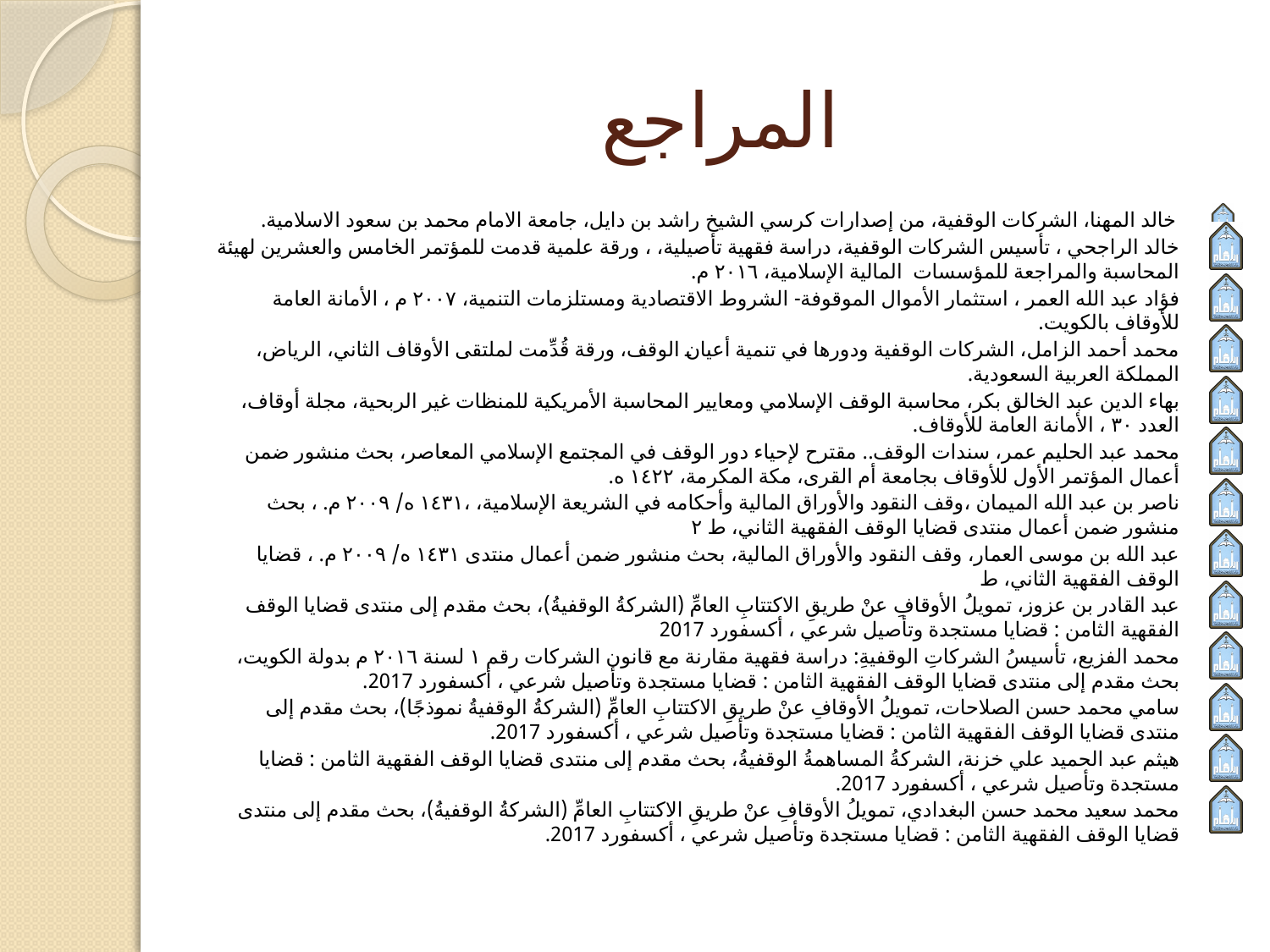

# المراجع
 خالد المهنا، الشركات الوقفية، من إصدارات كرسي الشيخ راشد بن دايل، جامعة الامام محمد بن سعود الاسلامية.
خالد الراجحي ، تأسيس الشركات الوقفية، دراسة فقهية تأصيلية، ، ورقة علمية قدمت للمؤتمر الخامس والعشرين لهيئة المحاسبة والمراجعة للمؤسسات  المالية الإسلامية، ٢٠١٦ م.
فؤاد عبد الله العمر ، استثمار الأموال الموقوفة- الشروط الاقتصادية ومستلزمات التنمية، ٢٠٠٧ م ، الأمانة العامة للأوقاف بالكويت.
محمد أحمد الزامل، الشركات الوقفية ودورها في تنمية أعيان الوقف، ورقة قُدِّمت لملتقى الأوقاف الثاني، الرياض، المملكة العربية السعودية.
بهاء الدين عبد الخالق بكر، محاسبة الوقف الإسلامي ومعايير المحاسبة الأمريكية للمنظات غير الربحية، مجلة أوقاف، العدد ٣٠ ، الأمانة العامة للأوقاف.
محمد عبد الحليم عمر، سندات الوقف.. مقترح لإحياء دور الوقف في المجتمع الإسلامي المعاصر، بحث منشور ضمن أعمال المؤتمر الأول للأوقاف بجامعة أم القرى، مكة المكرمة، ١٤٢٢ ه.
ناصر بن عبد الله الميمان ،وقف النقود والأوراق المالية وأحكامه في الشريعة الإسلامية، ،١٤٣١ ه/ ٢٠٠٩ م. ، بحث منشور ضمن أعمال منتدى قضايا الوقف الفقهية الثاني، ط ٢
عبد الله بن موسى العمار، وقف النقود والأوراق المالية، بحث منشور ضمن أعمال منتدى ١٤٣١ ه/ ٢٠٠٩ م. ، قضايا الوقف الفقهية الثاني، ط
عبد القادر بن عزوز، تمويلُ الأوقافِ عنْ طريقِ الاكتتابِ العامِّ (الشركةُ الوقفيةُ)، بحث مقدم إلى منتدى قضايا الوقف الفقهية الثامن : قضايا مستجدة وتأصيل شرعي ، أكسفورد 2017
محمد الفزيع، تأسيسُ الشركاتِ الوقفيةِ: دراسة فقهية مقارنة مع قانون الشركات رقم ١ لسنة ٢٠١٦ م بدولة الكويت، بحث مقدم إلى منتدى قضايا الوقف الفقهية الثامن : قضايا مستجدة وتأصيل شرعي ، أكسفورد 2017.
سامي محمد حسن الصلاحات، تمويلُ الأوقافِ عنْ طريقِ الاكتتابِ العامِّ (الشركةُ الوقفيةُ نموذجًا)، بحث مقدم إلى منتدى قضايا الوقف الفقهية الثامن : قضايا مستجدة وتأصيل شرعي ، أكسفورد 2017.
هيثم عبد الحميد علي خزنة، الشركةُ المساهمةُ الوقفيةُ، بحث مقدم إلى منتدى قضايا الوقف الفقهية الثامن : قضايا مستجدة وتأصيل شرعي ، أكسفورد 2017.
محمد سعيد محمد حسن البغدادي، تمويلُ الأوقافِ عنْ طريقِ الاكتتابِ العامِّ (الشركةُ الوقفيةُ)، بحث مقدم إلى منتدى قضايا الوقف الفقهية الثامن : قضايا مستجدة وتأصيل شرعي ، أكسفورد 2017.